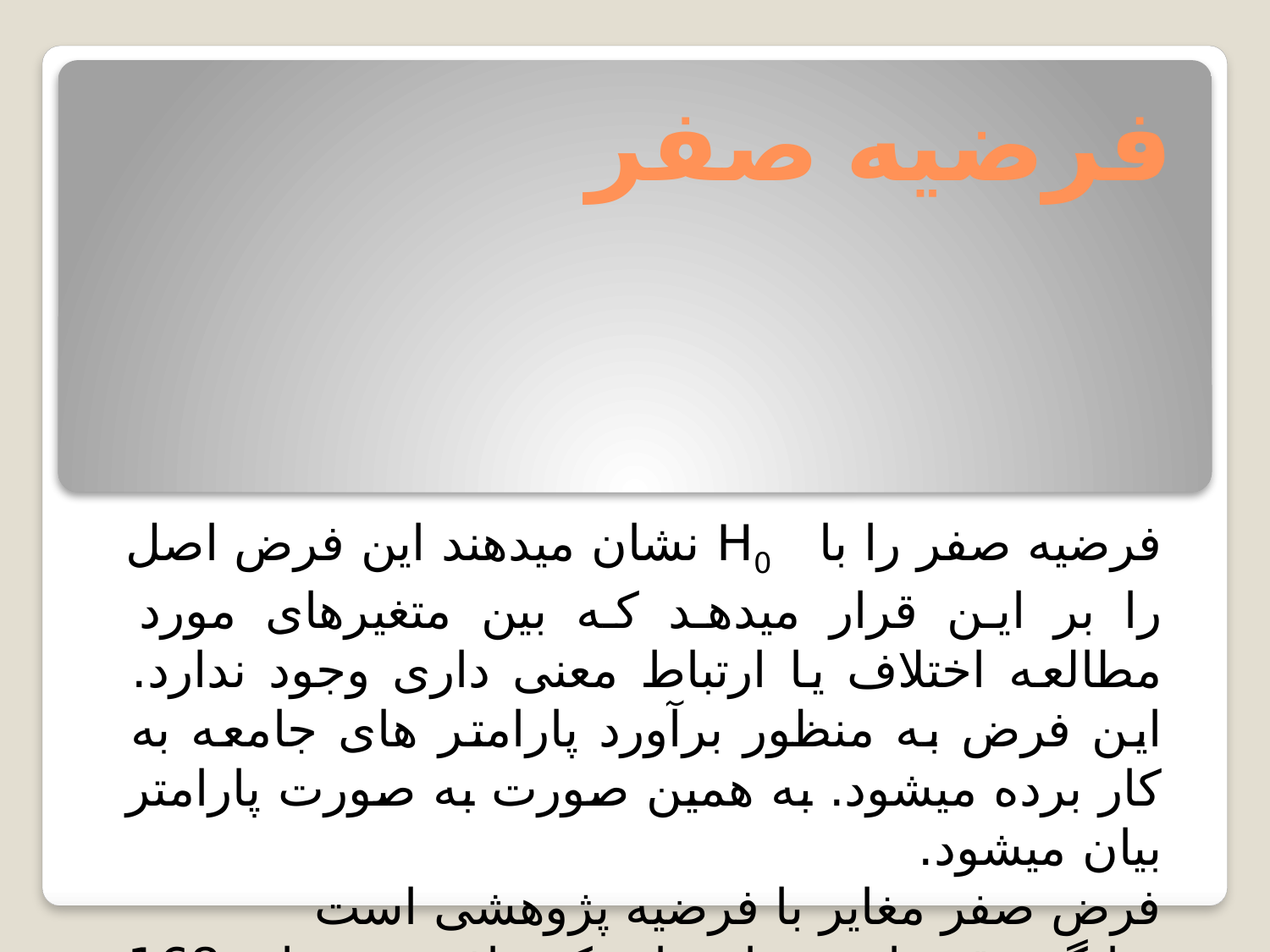

# فرضیه صفر
فرضیه صفر را با   H0 نشان میدهند این فرض اصل را بر این قرار میدهد که بین متغیرهای مورد مطالعه اختلاف یا ارتباط معنی داری وجود ندارد. این فرض به منظور برآورد پارامتر های جامعه به کار برده میشود. به همین صورت به صورت پارامتر بیان میشود.
فرض صفر مغایر با فرضیه پژوهشی است
میانگین قد دانشجویان دانشکده افسری برابر 168 سانتیمتر است فرض صفر H0:µ=168